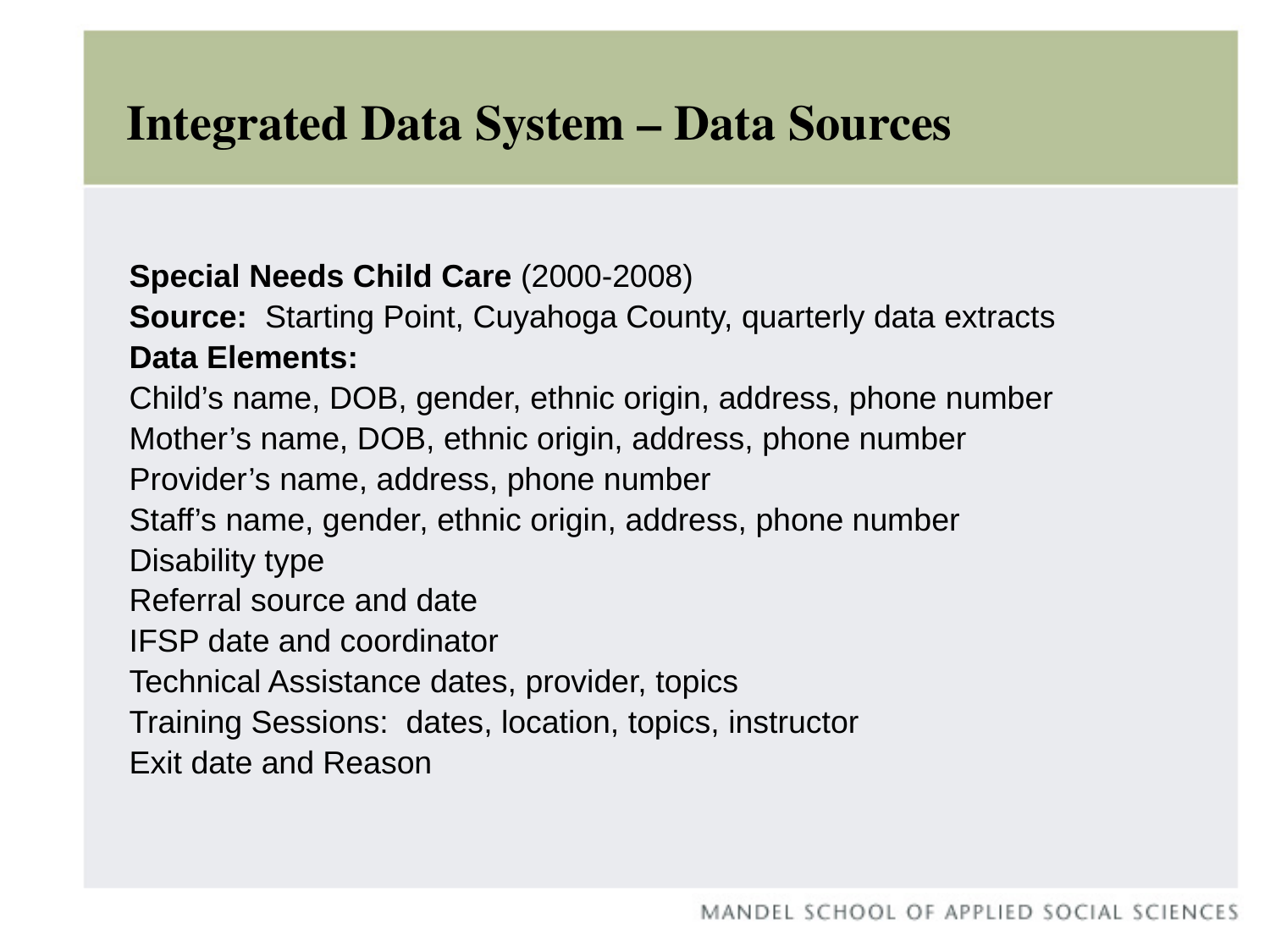

# Integrated Data System – Data Sources
Special Needs Child Care (2000-2008)
Source:  Starting Point, Cuyahoga County, quarterly data extracts
Data Elements:
Child’s name, DOB, gender, ethnic origin, address, phone number
Mother’s name, DOB, ethnic origin, address, phone number
Provider’s name, address, phone number
Staff’s name, gender, ethnic origin, address, phone number
Disability type
Referral source and date
IFSP date and coordinator
Technical Assistance dates, provider, topics
Training Sessions:  dates, location, topics, instructor
Exit date and Reason